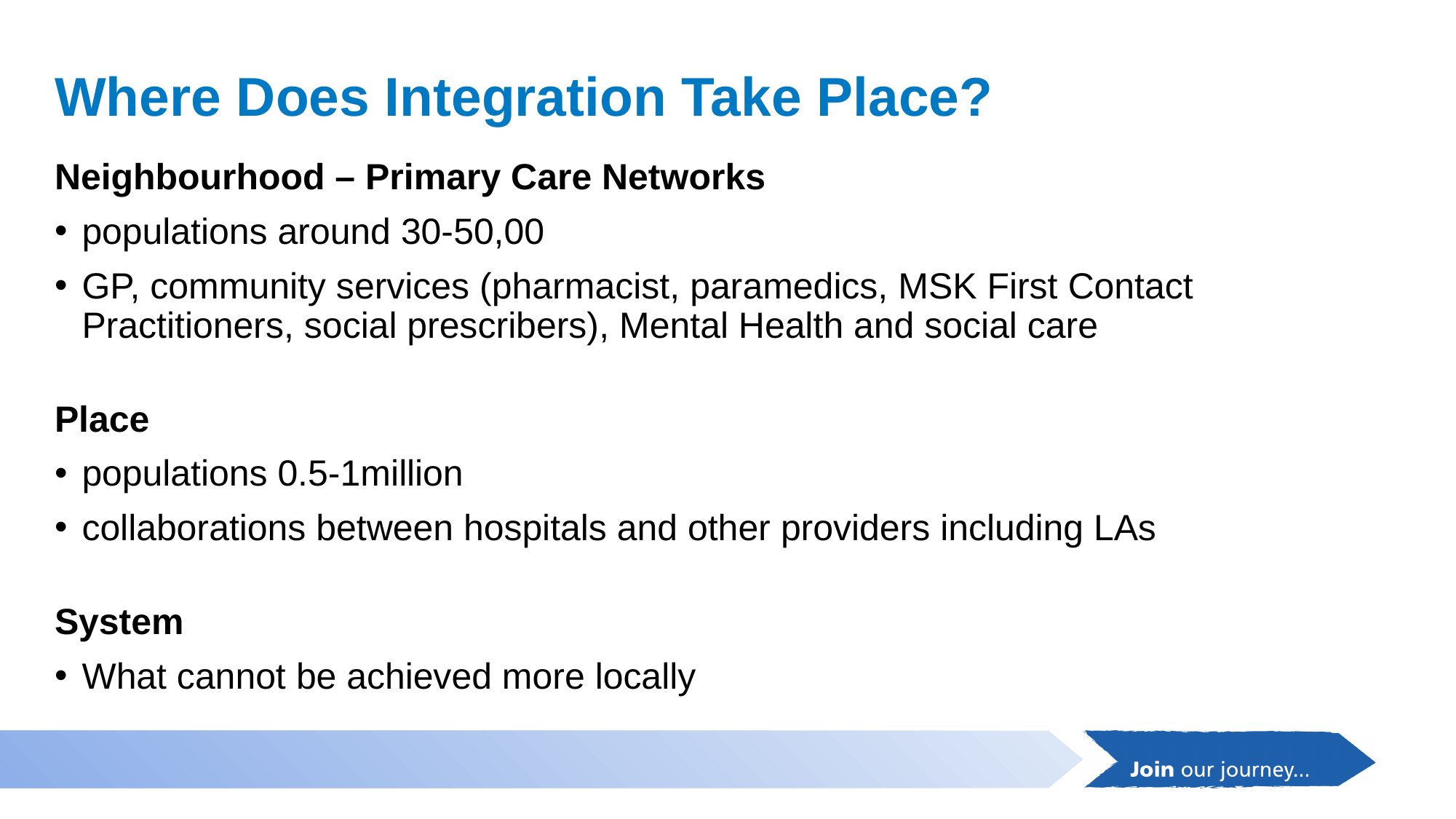

# Where Does Integration Take Place?
Neighbourhood – Primary Care Networks
populations around 30-50,00
GP, community services (pharmacist, paramedics, MSK First Contact Practitioners, social prescribers), Mental Health and social care
Place
populations 0.5-1million
collaborations between hospitals and other providers including LAs
System
What cannot be achieved more locally